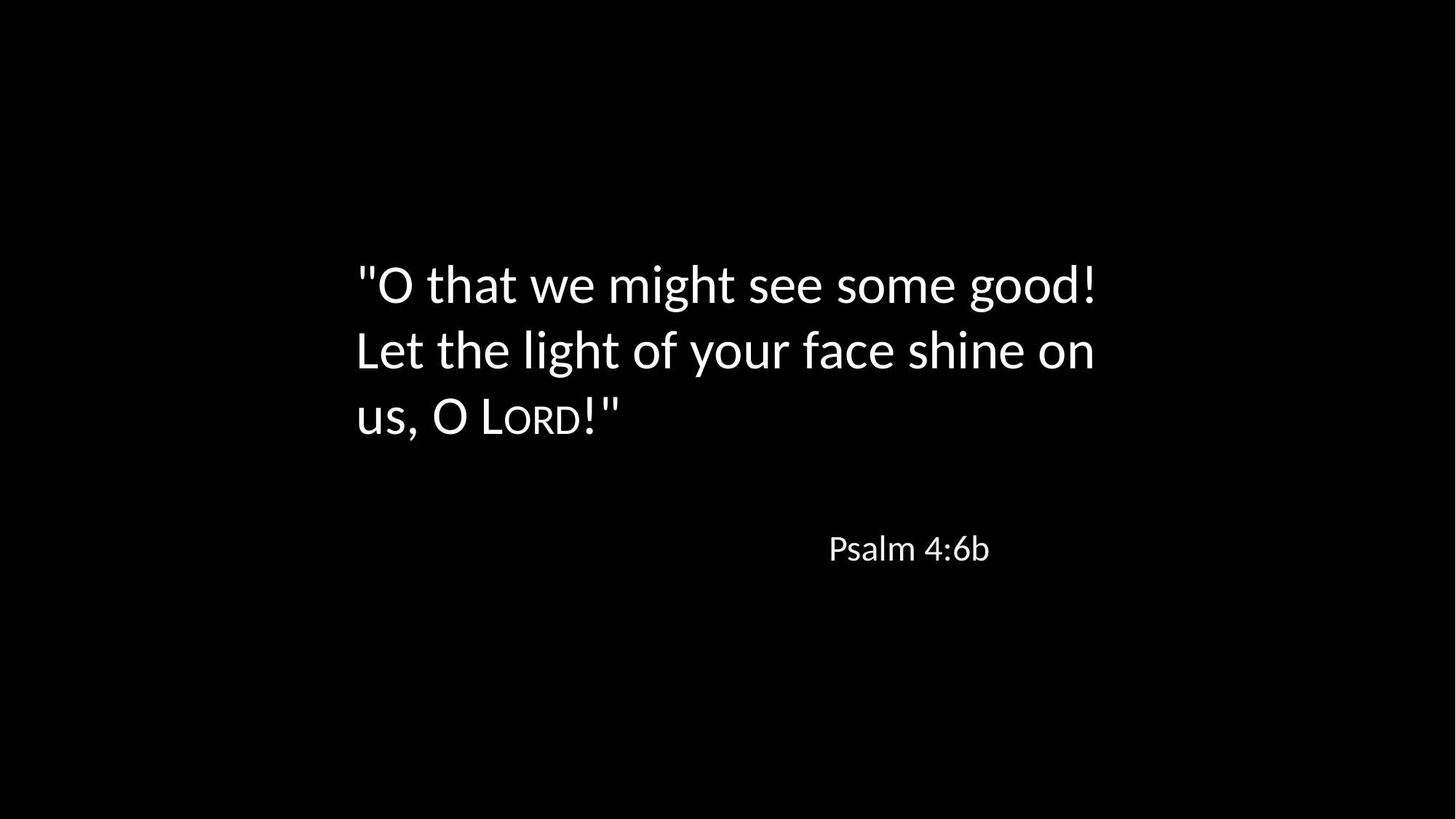

"O that we might see some good! Let the light of your face shine on us, O LORD!"

Psalm 4:6b